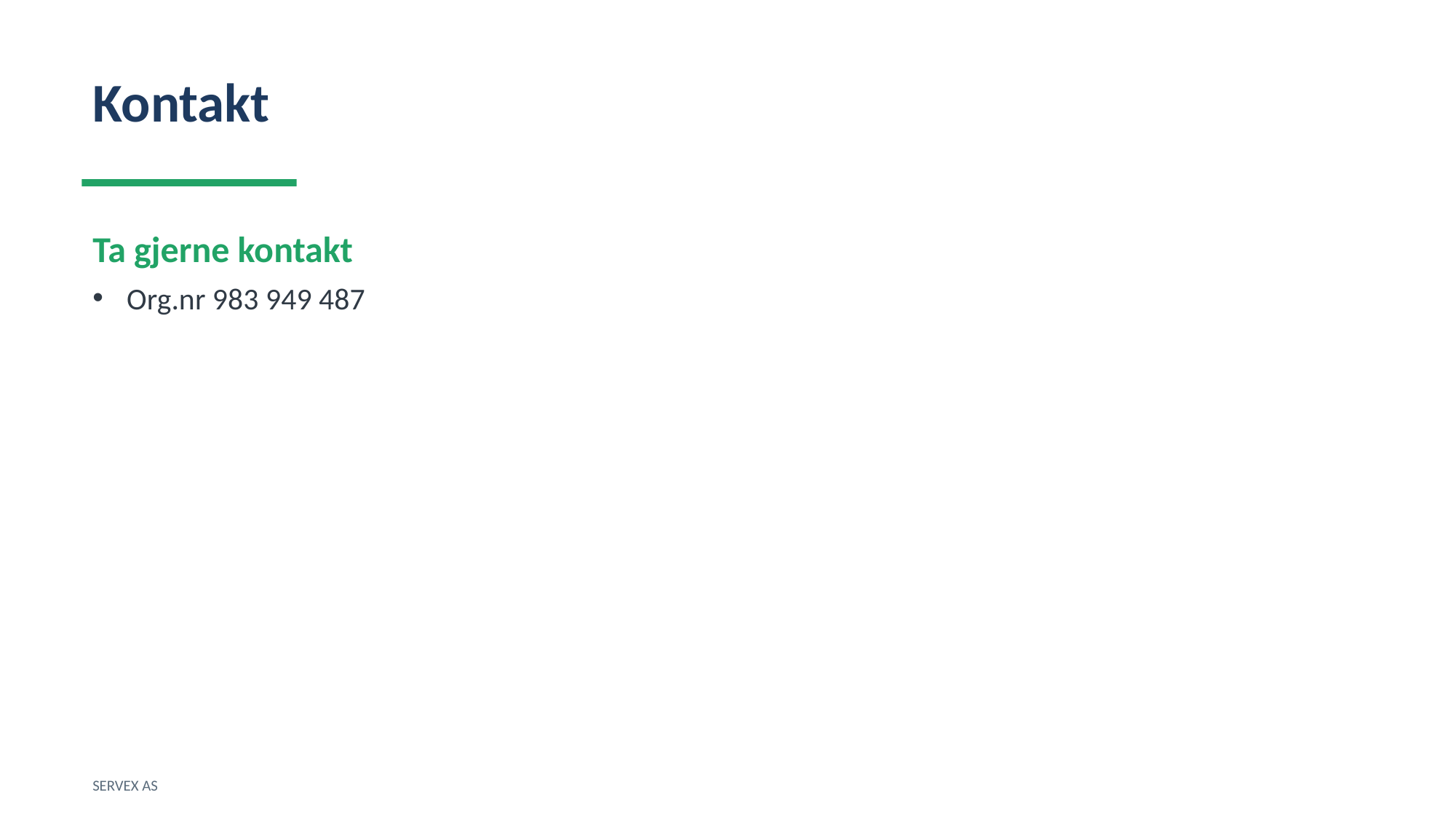

Kontakt

Ta gjerne kontakt
Org.nr 983 949 487
SERVEX AS